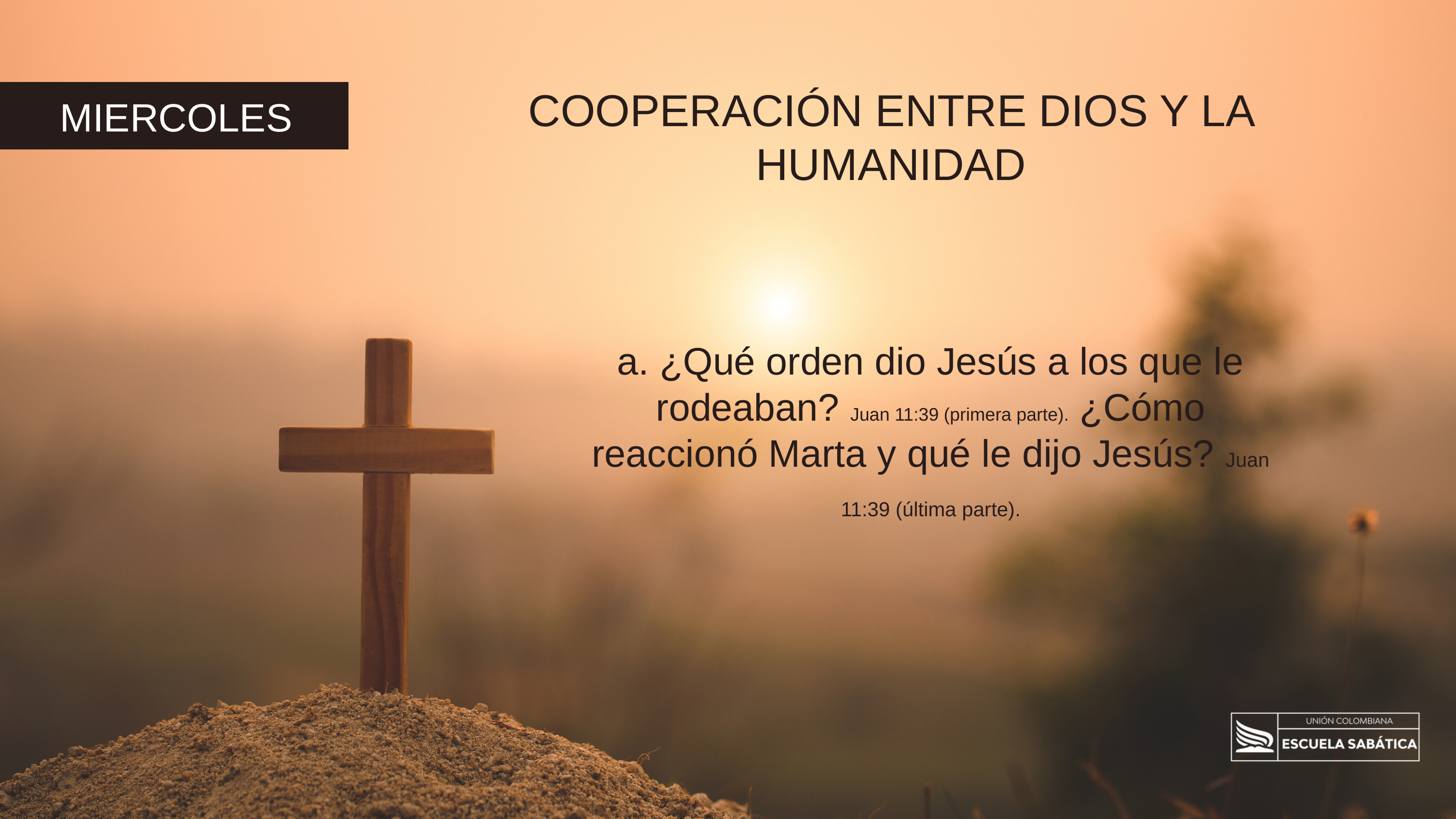

COOPERACIÓN ENTRE DIOS Y LA HUMANIDAD
MIERCOLES
a. ¿Qué orden dio Jesús a los que le rodeaban? Juan 11:39 (primera parte). ¿Cómo reaccionó Marta y qué le dijo Jesús? Juan 11:39 (última parte).